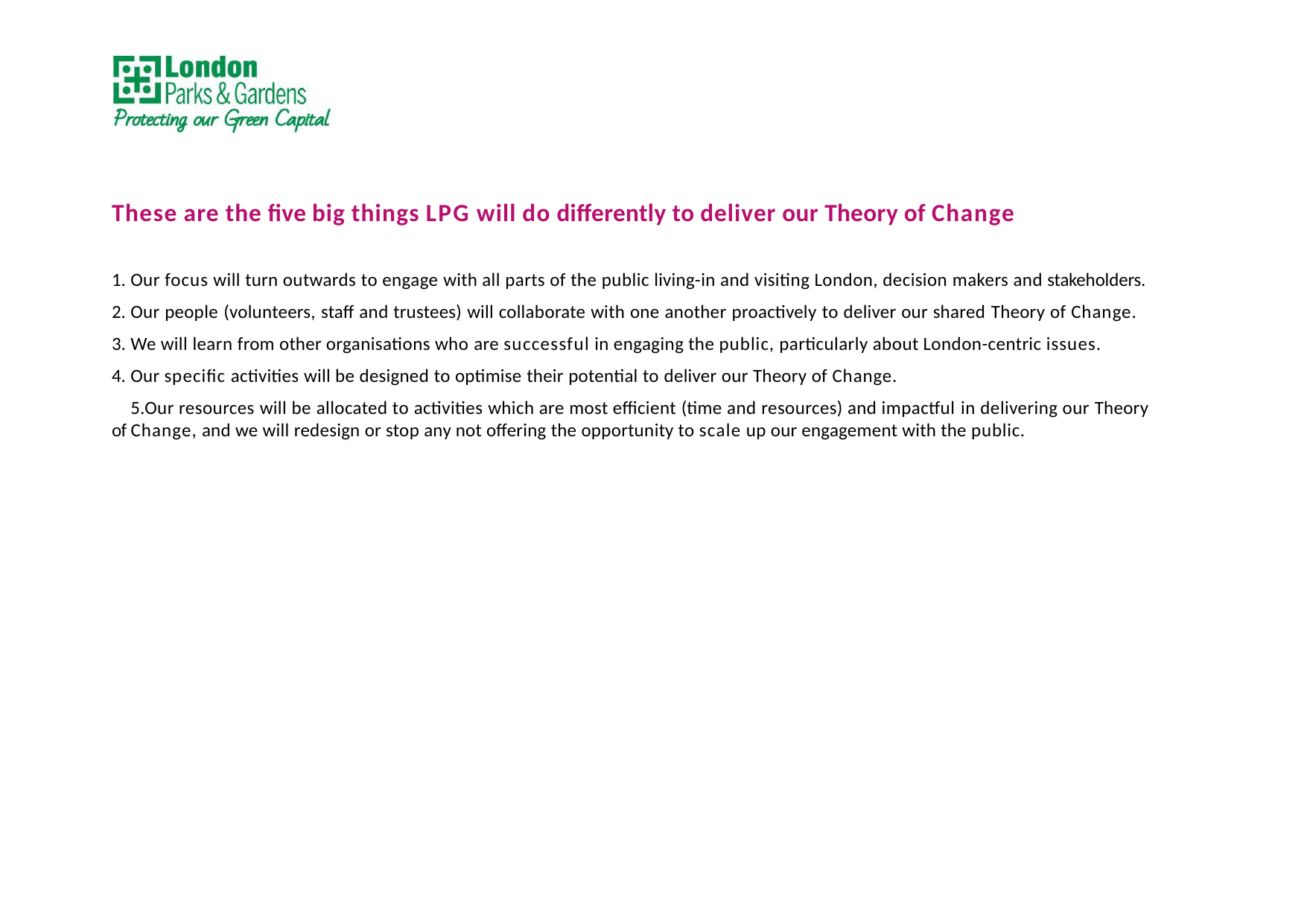

These are the five big things LPG will do differently to deliver our Theory of Change

Our focus will turn outwards to engage with all parts of the public living-in and visiting London, decision makers and stakeholders.
Our people (volunteers, staff and trustees) will collaborate with one another proactively to deliver our shared Theory of Change.
We will learn from other organisations who are successful in engaging the public, particularly about London-centric issues.
Our specific activities will be designed to optimise their potential to deliver our Theory of Change.
Our resources will be allocated to activities which are most efficient (time and resources) and impactful in delivering our Theory of Change, and we will redesign or stop any not offering the opportunity to scale up our engagement with the public.